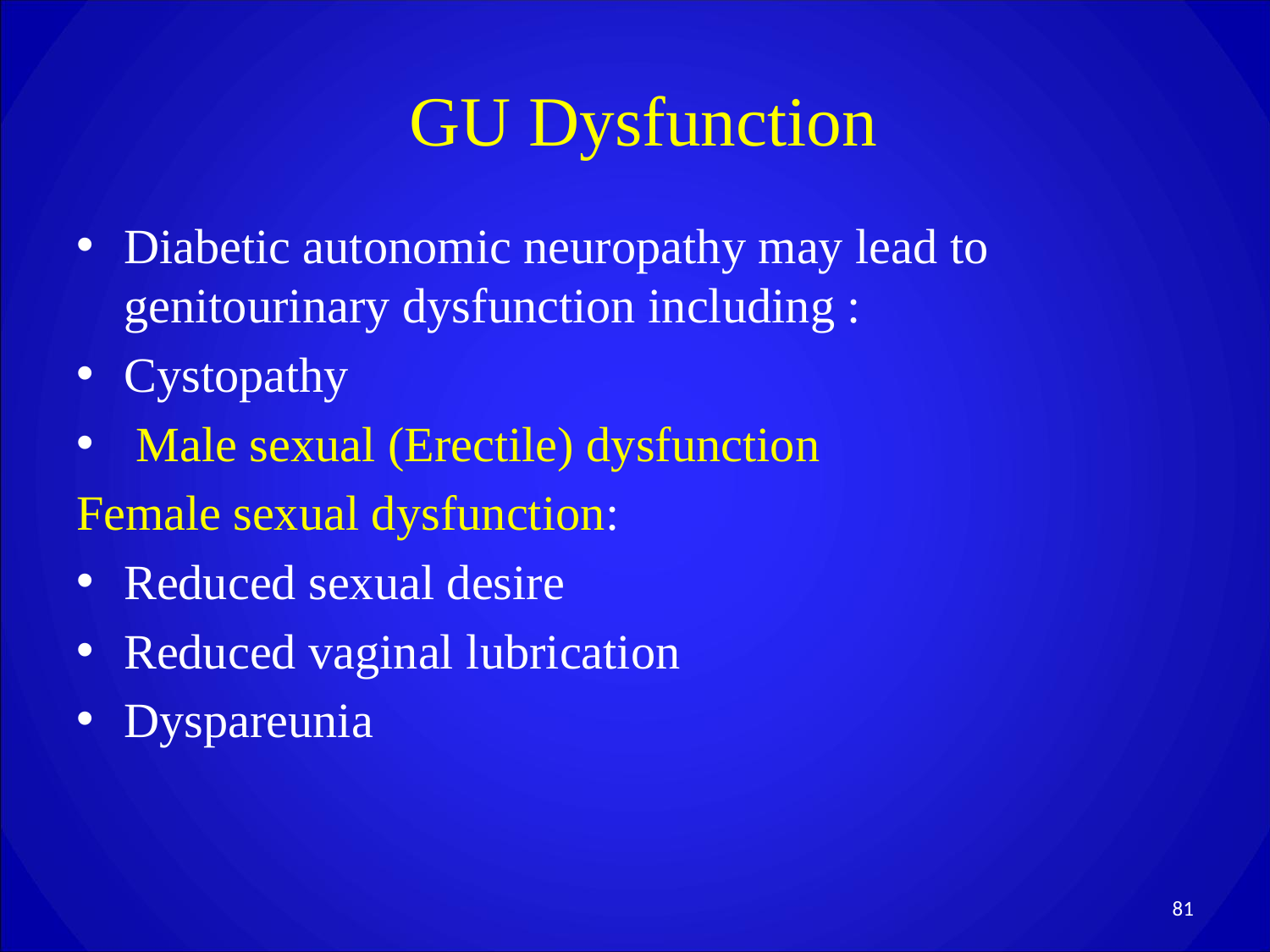

# GU Dysfunction
Diabetic autonomic neuropathy may lead to genitourinary dysfunction including :
Cystopathy
 Male sexual (Erectile) dysfunction
Female sexual dysfunction:
Reduced sexual desire
Reduced vaginal lubrication
Dyspareunia
81